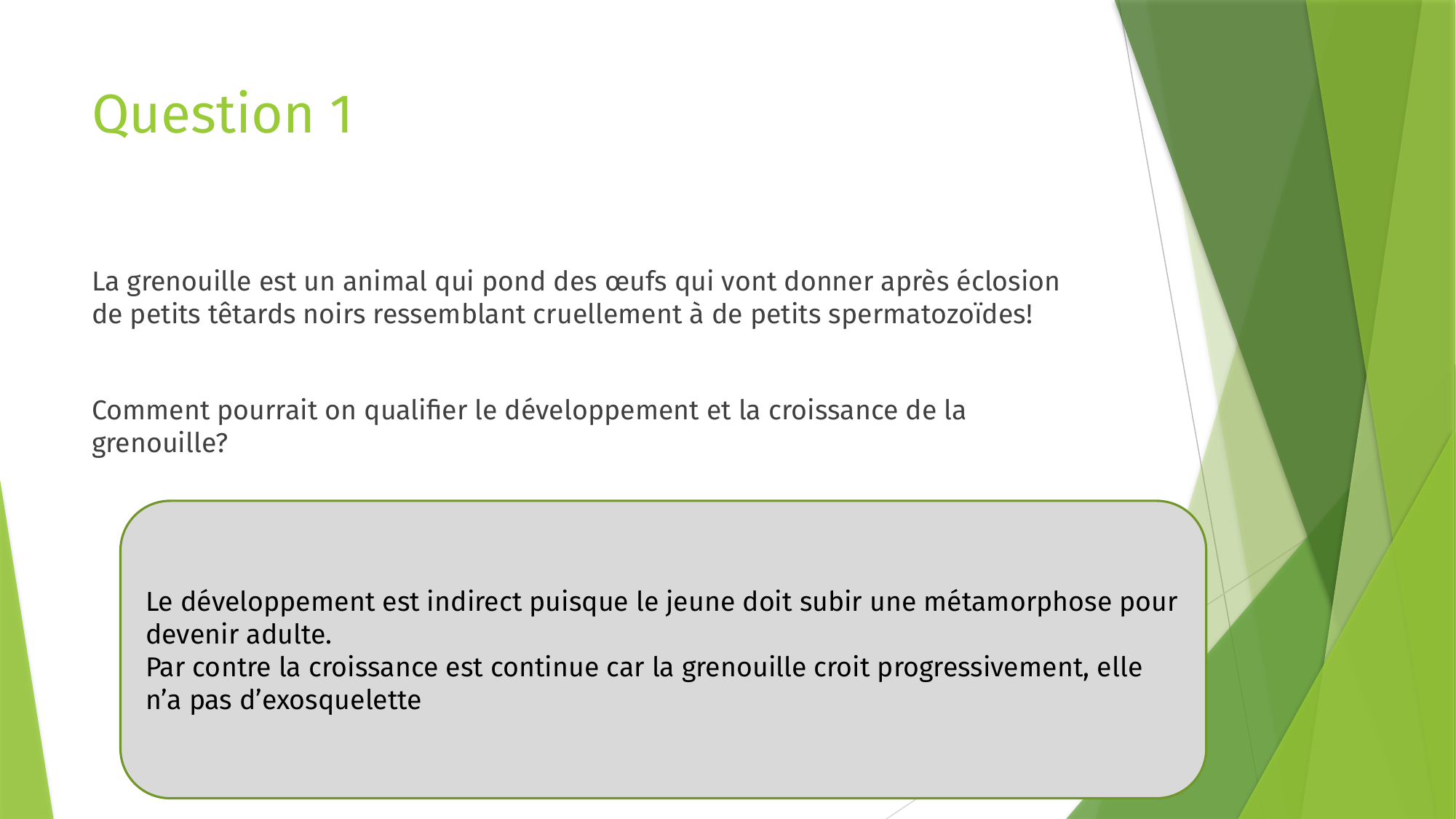

# Question 1
La grenouille est un animal qui pond des œufs qui vont donner après éclosion de petits têtards noirs ressemblant cruellement à de petits spermatozoïdes!

Comment pourrait on qualifier le développement et la croissance de la grenouille?
Le développement est indirect puisque le jeune doit subir une métamorphose pour devenir adulte.
Par contre la croissance est continue car la grenouille croit progressivement, elle n’a pas d’exosquelette